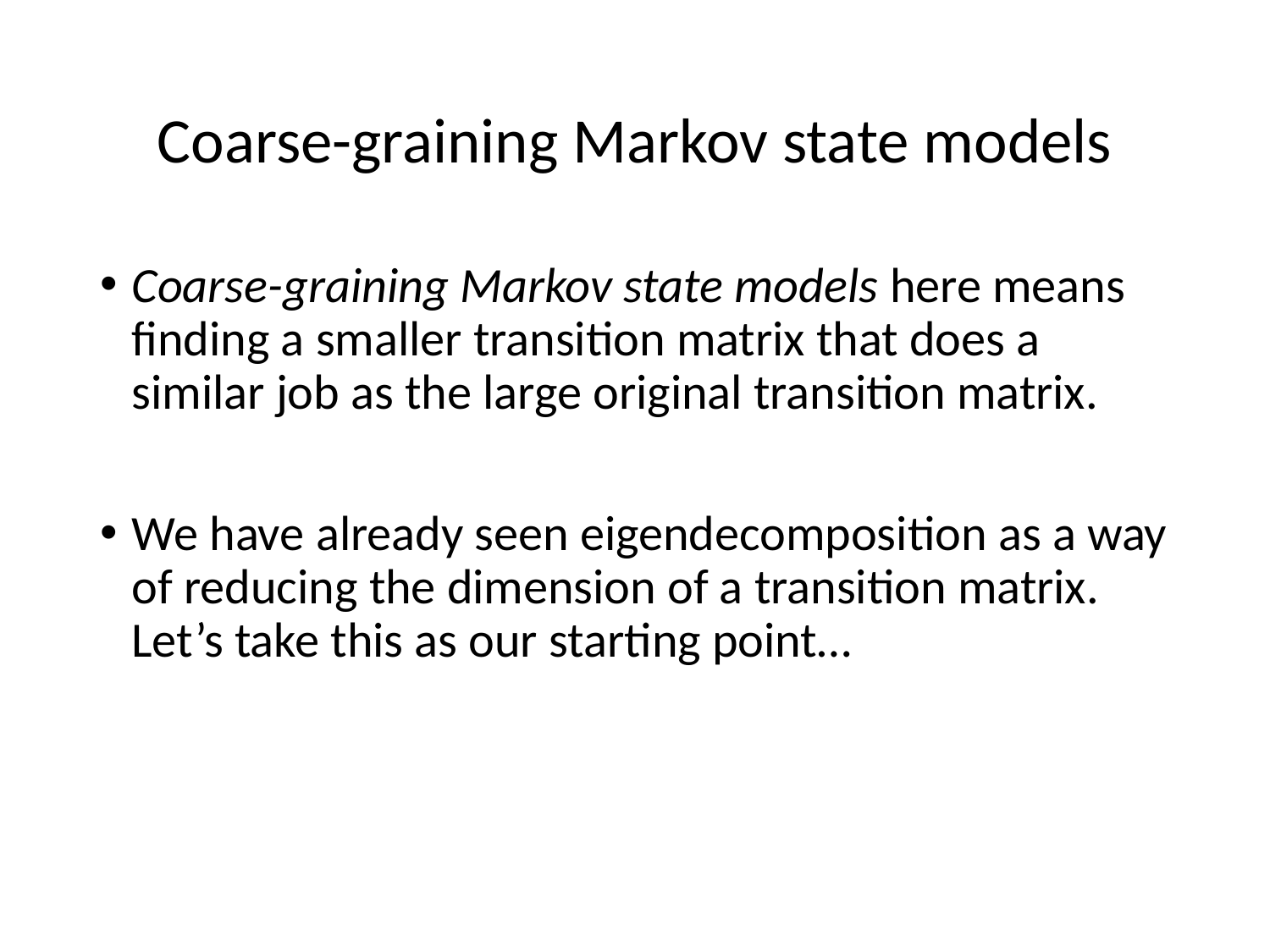

# Coarse-graining Markov state models
Coarse-graining Markov state models here means
finding a smaller transition matrix that does a similar job as the large original transition matrix.

We have already seen eigendecomposition as a way of reducing the dimension of a transition matrix. Let’s take this as our starting point…